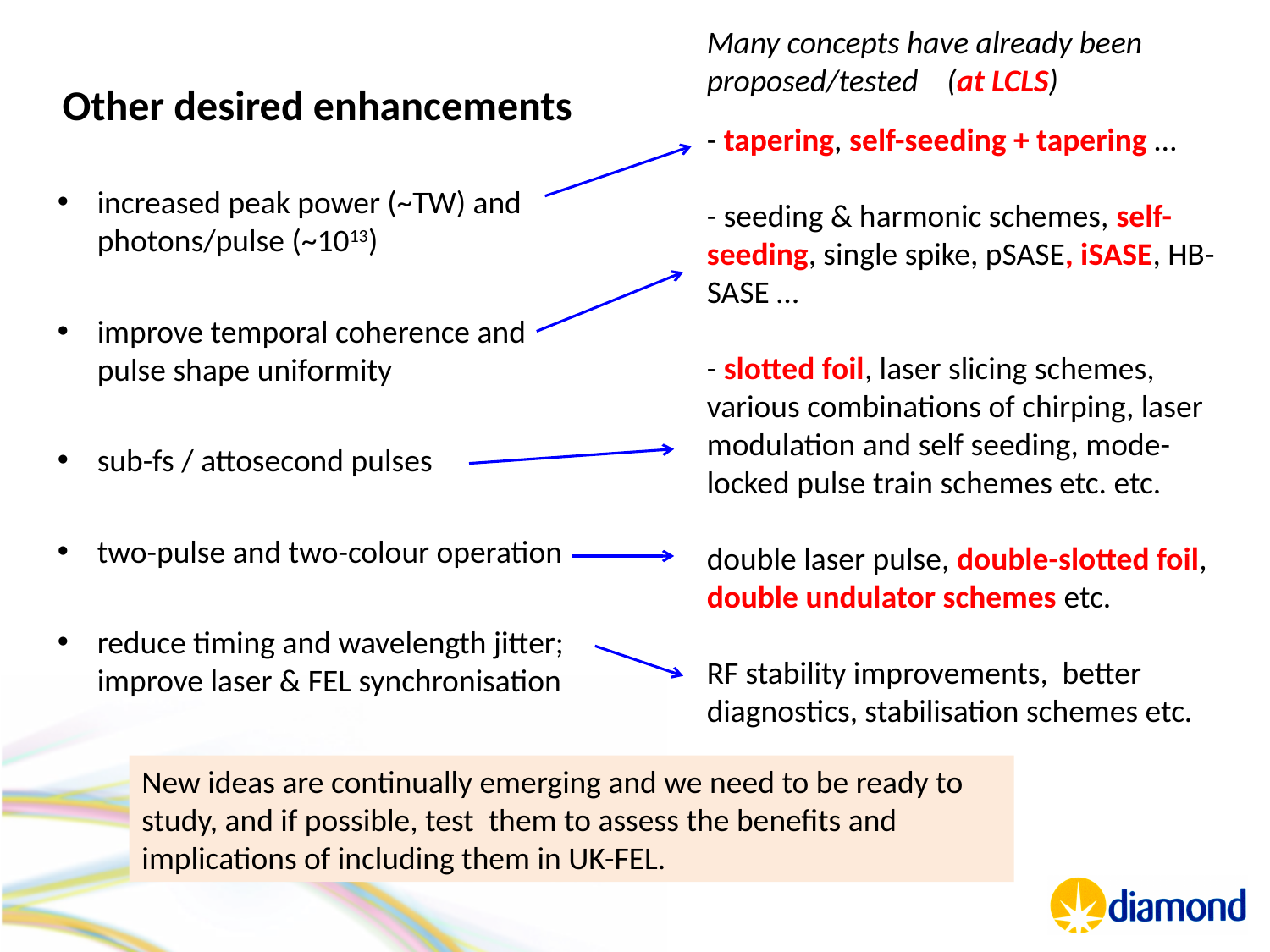

Many concepts have already been proposed/tested    (at LCLS)
- tapering, self-seeding + tapering …

- seeding & harmonic schemes, self-seeding, single spike, pSASE, iSASE, HB-SASE …

- slotted foil, laser slicing schemes, various combinations of chirping, laser modulation and self seeding, mode-locked pulse train schemes etc. etc.

double laser pulse, double-slotted foil, double undulator schemes etc.

RF stability improvements,  better diagnostics, stabilisation schemes etc.

Other desired enhancements
increased peak power (~TW) and photons/pulse (~1013)
improve temporal coherence and pulse shape uniformity
sub-fs / attosecond pulses
two-pulse and two-colour operation
reduce timing and wavelength jitter; improve laser & FEL synchronisation

New ideas are continually emerging and we need to be ready to study, and if possible, test  them to assess the benefits and  implications of including them in UK-FEL.